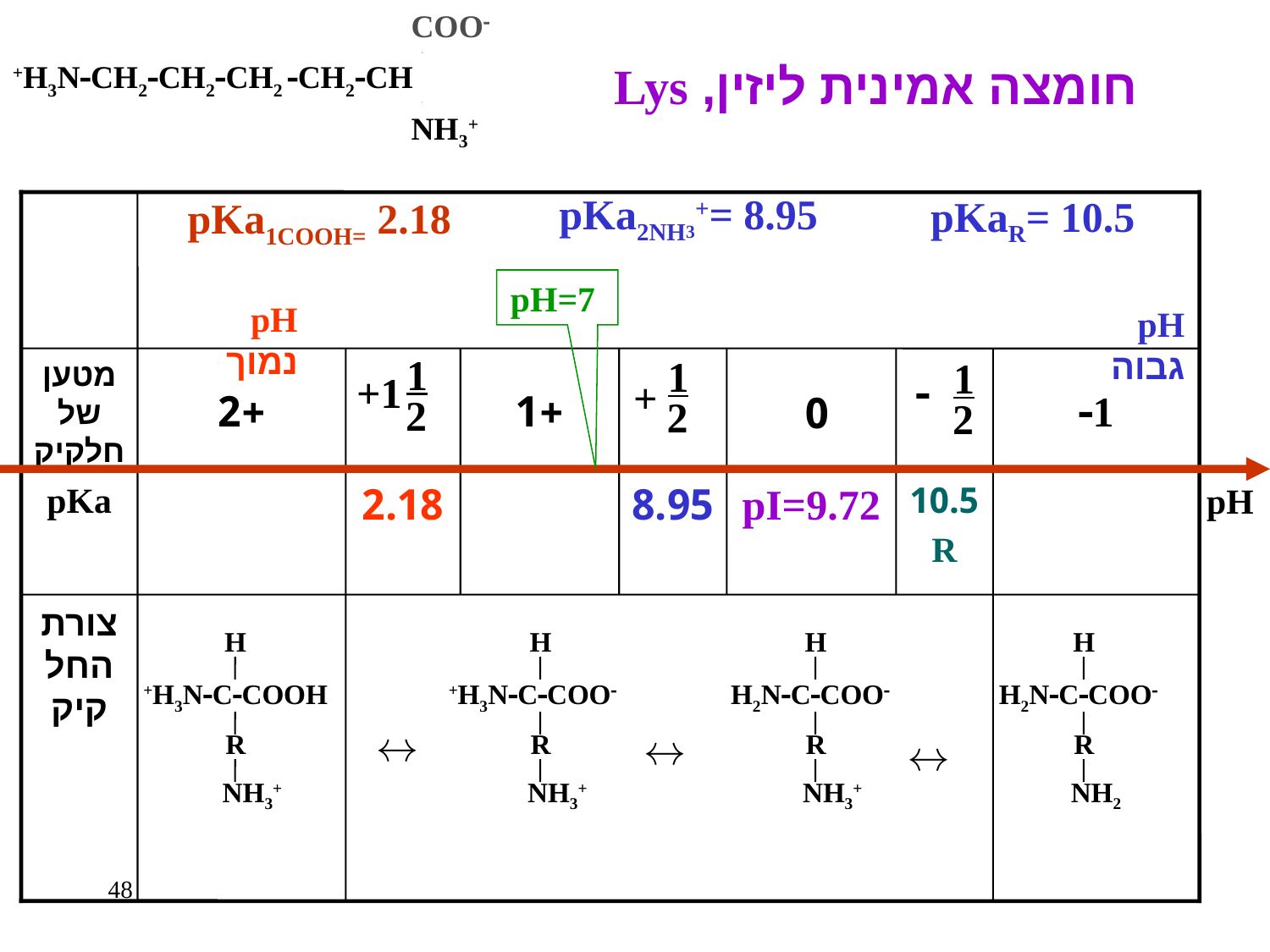

COO−

NH3+
+H3N−CH2−CH2−CH2 −CH2−CH
חומצה אמינית ליזין, Lys
pKa2NH3+= 8.95
pKaR= 10.5
pKa1COOH= 2.18

pH נמוך

pH  גבוה
 pH=7
1
2
+1
1
2
+
1
2
−
מטען של חלקיק

+2

+1

−1

0

pH
pKa

2.18

8.95
pI=9.72
10.5
R

צורת החלקיק

H
     +H3N−C−COOH
R

NH3+
H
     +H3N−C−COO−
R

NH3+
H
       H2N−C−COO−
R

NH3+
H
       H2N−C−COO−
R

NH2
↔
↔
↔
48